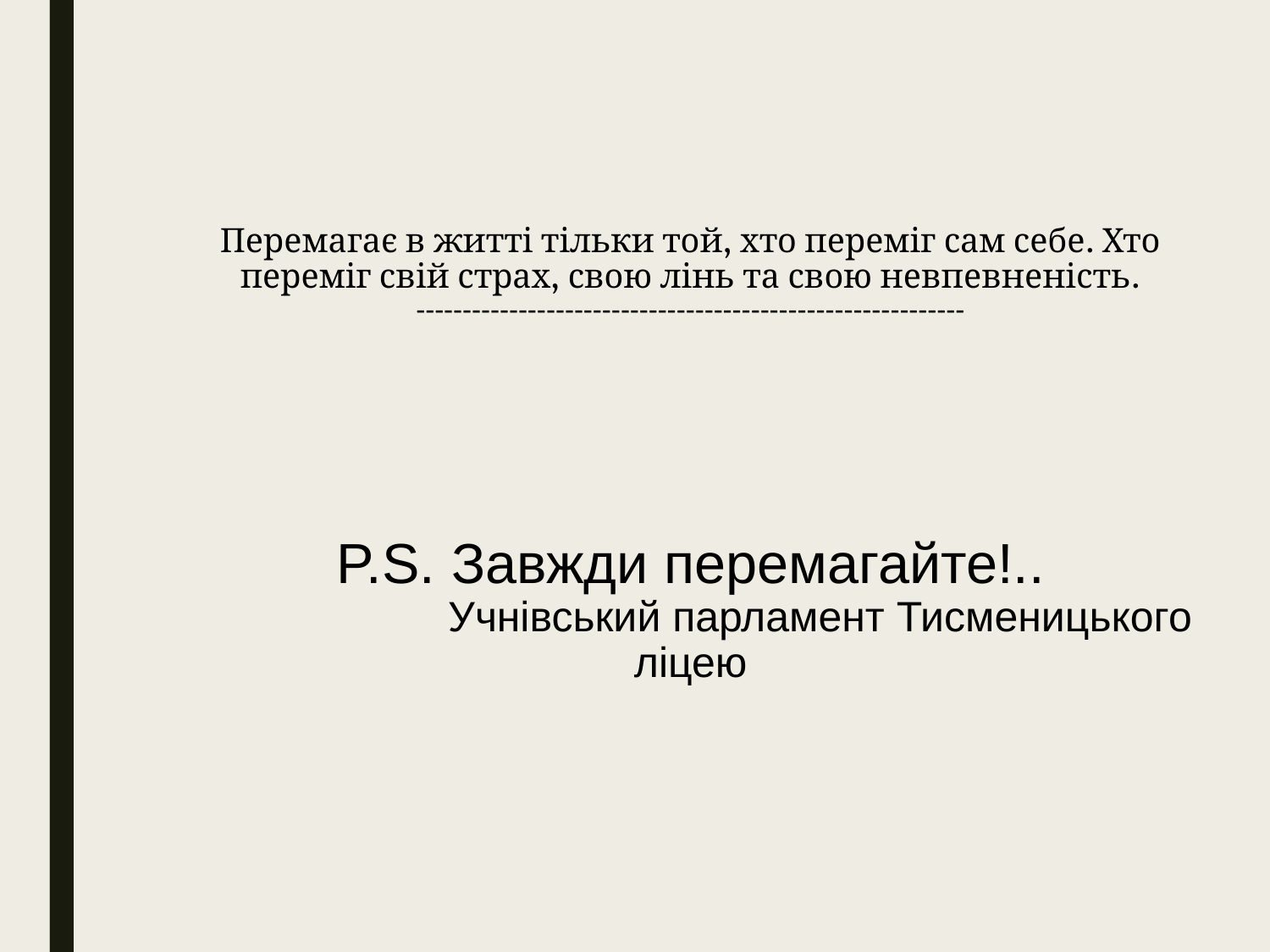

# Перемагає в житті тільки той, хто переміг сам себе. Хто переміг свій страх, свою лінь та свою невпевненість. ----------------------------------------------------------- P.S. Завжди перемагайте!.. Учнівський парламент Тисменицького ліцею